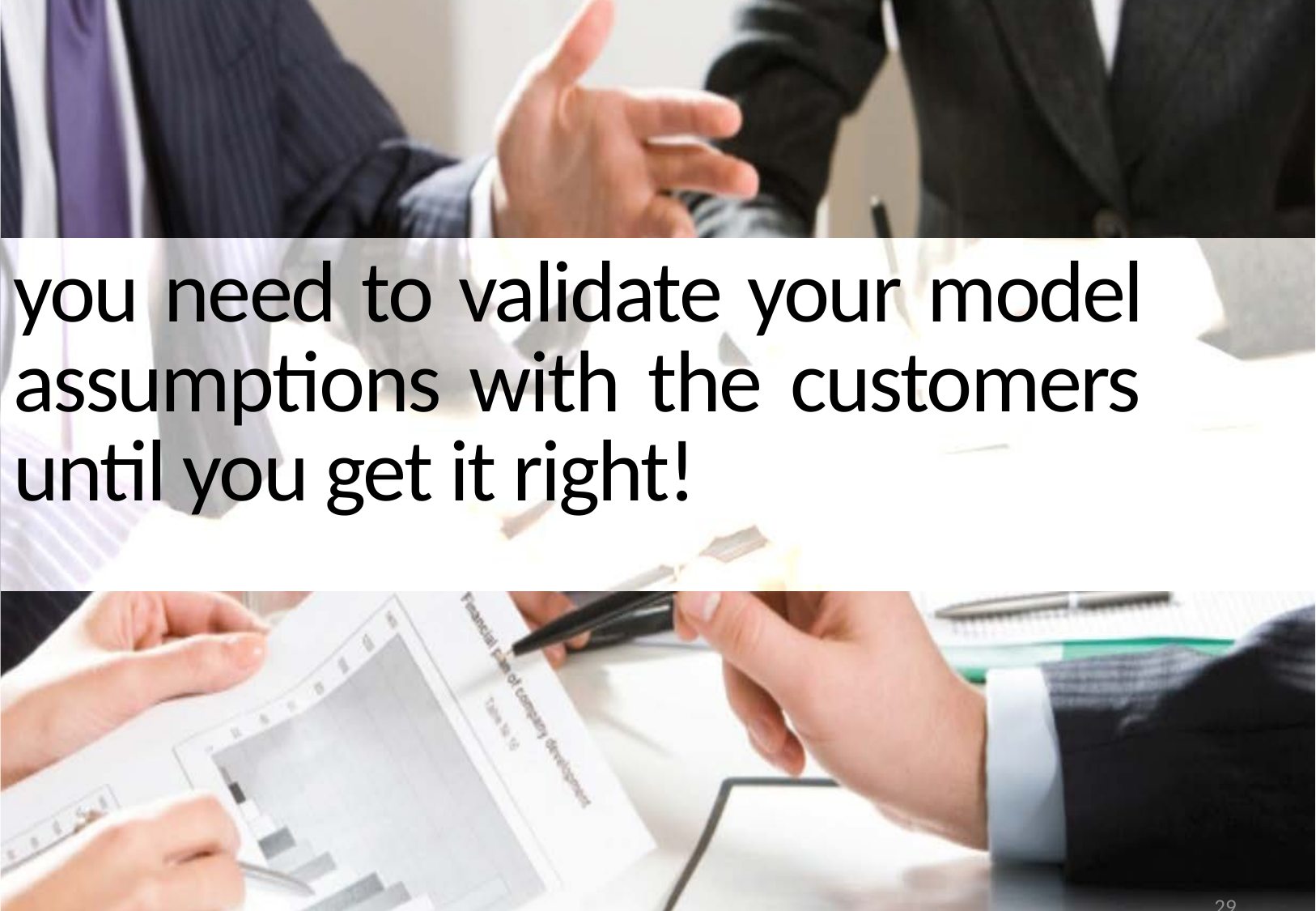

# you need to validate your model  assumptions with the customers  until you get it right!
29